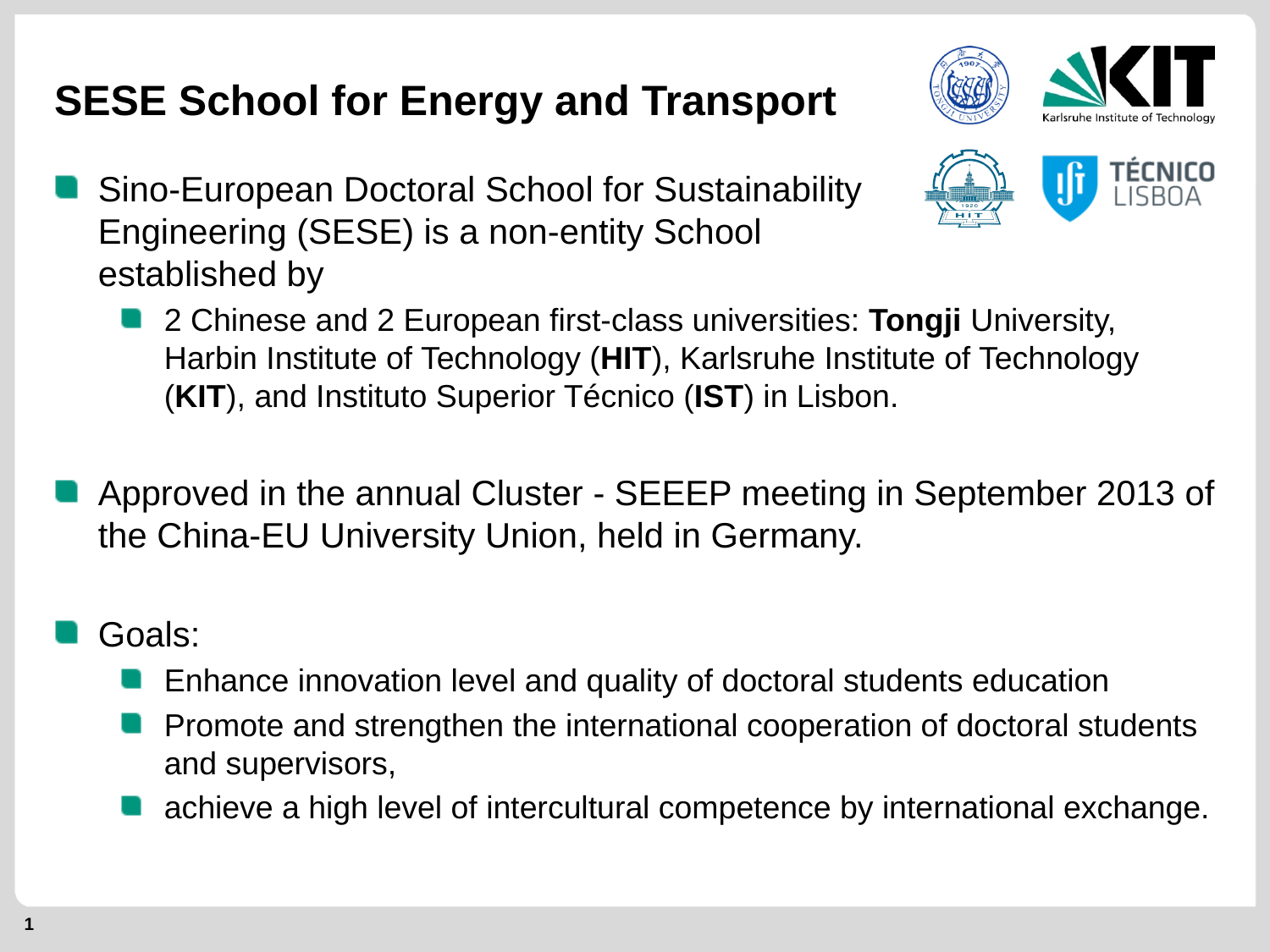

# SESE School for Energy and Transport
Sino-European Doctoral School for Sustainability
Engineering (SESE) is a non-entity School
established by
2 Chinese and 2 European first-class universities: Tongji University, Harbin Institute of Technology (HIT), Karlsruhe Institute of Technology (KIT), and Instituto Superior Técnico (IST) in Lisbon.

Approved in the annual Cluster - SEEEP meeting in September 2013 of the China-EU University Union, held in Germany.

Goals:
Enhance innovation level and quality of doctoral students education
Promote and strengthen the international cooperation of doctoral students and supervisors,
achieve a high level of intercultural competence by international exchange.